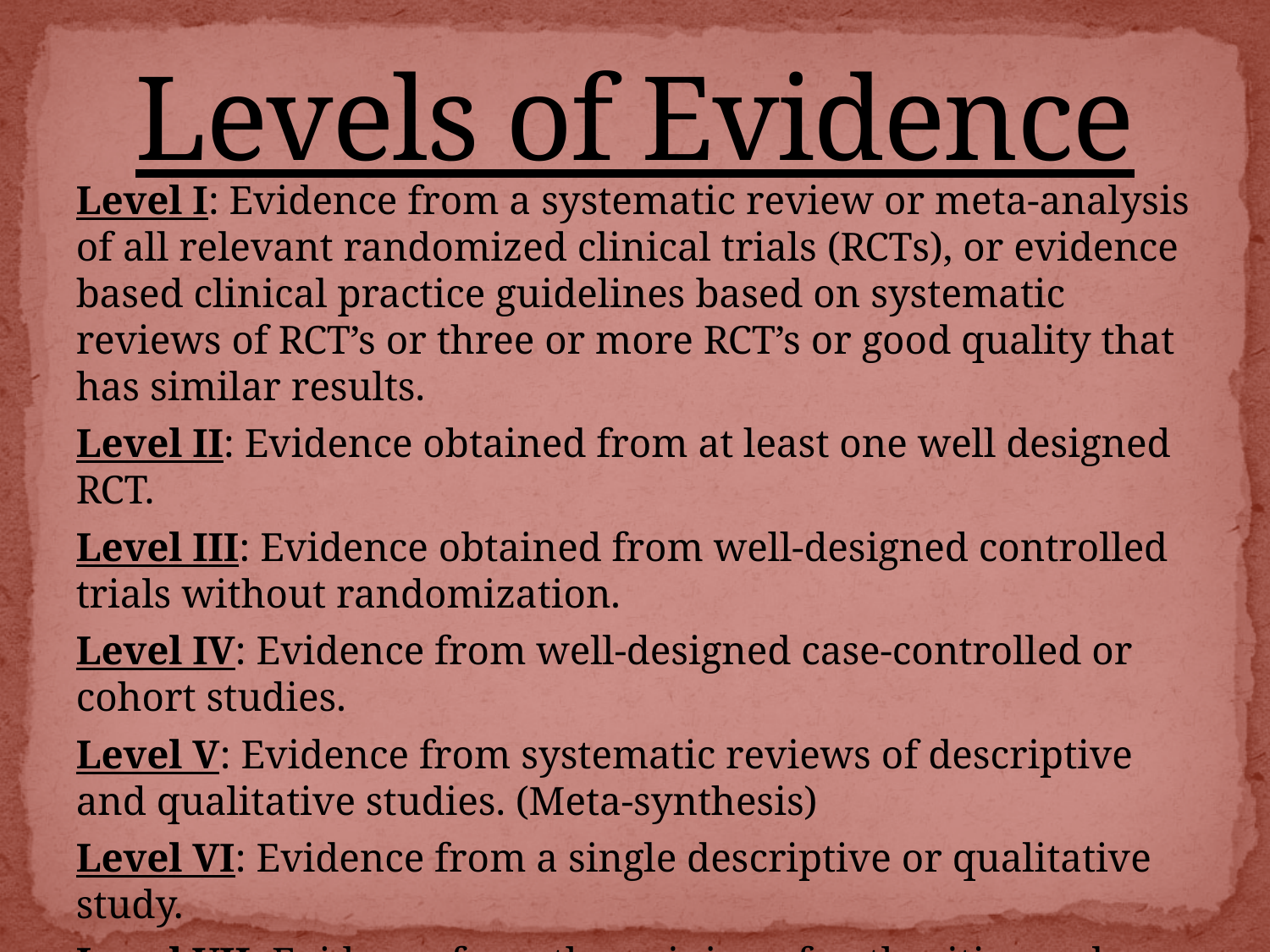

# Levels of Evidence
Level I: Evidence from a systematic review or meta-analysis of all relevant randomized clinical trials (RCTs), or evidence based clinical practice guidelines based on systematic reviews of RCT’s or three or more RCT’s or good quality that has similar results.
Level II: Evidence obtained from at least one well designed RCT.
Level III: Evidence obtained from well-designed controlled trials without randomization.
Level IV: Evidence from well-designed case-controlled or cohort studies.
Level V: Evidence from systematic reviews of descriptive and qualitative studies. (Meta-synthesis)
Level VI: Evidence from a single descriptive or qualitative study.
Level VII: Evidence from the opinion of authorities and or reports of expert committees.